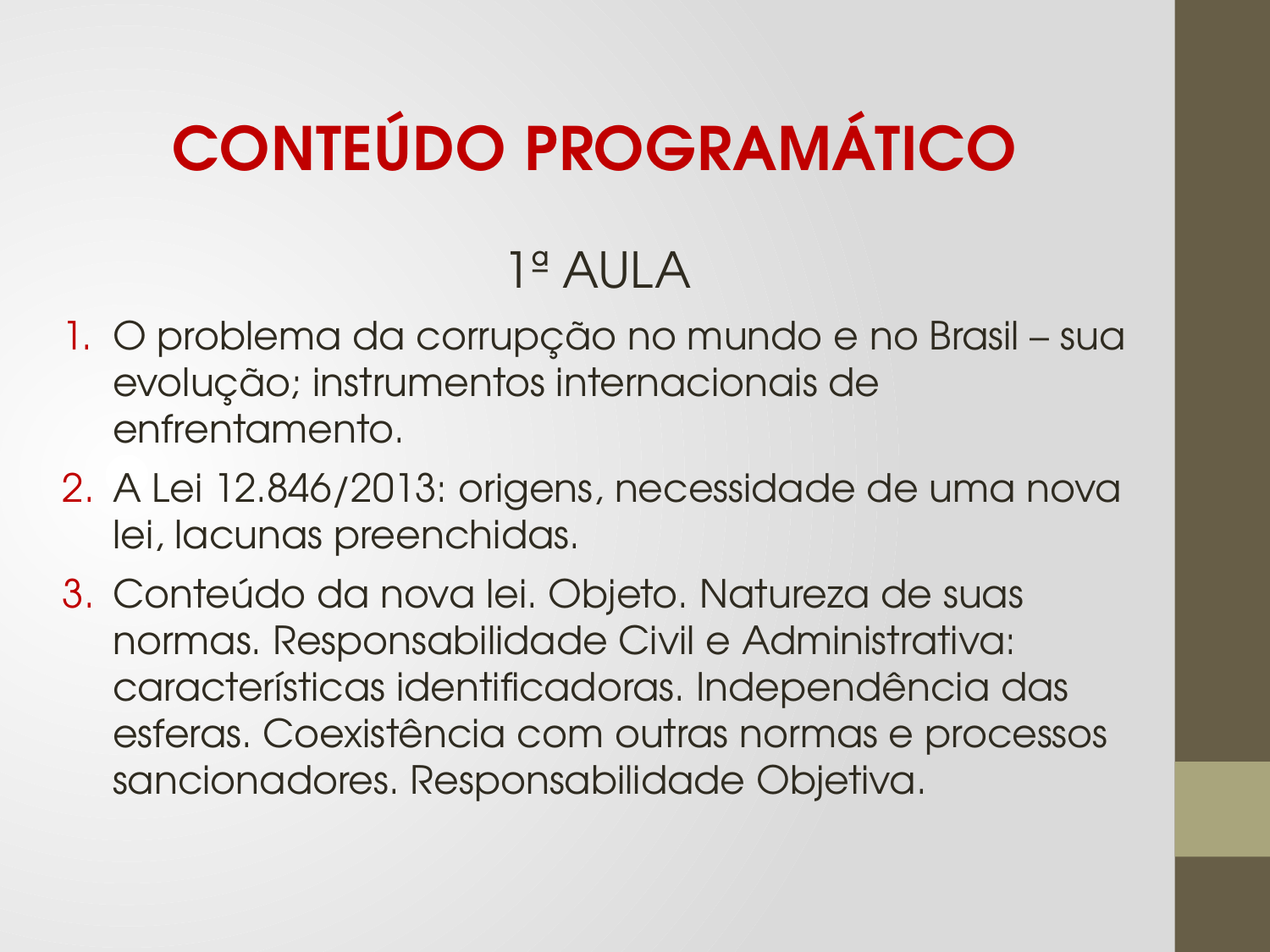

# CONTEÚDO PROGRAMÁTICO
1ª AULA
O problema da corrupção no mundo e no Brasil – sua evolução; instrumentos internacionais de enfrentamento.
A Lei 12.846/2013: origens, necessidade de uma nova lei, lacunas preenchidas.
Conteúdo da nova lei. Objeto. Natureza de suas normas. Responsabilidade Civil e Administrativa: características identificadoras. Independência das esferas. Coexistência com outras normas e processos sancionadores. Responsabilidade Objetiva.